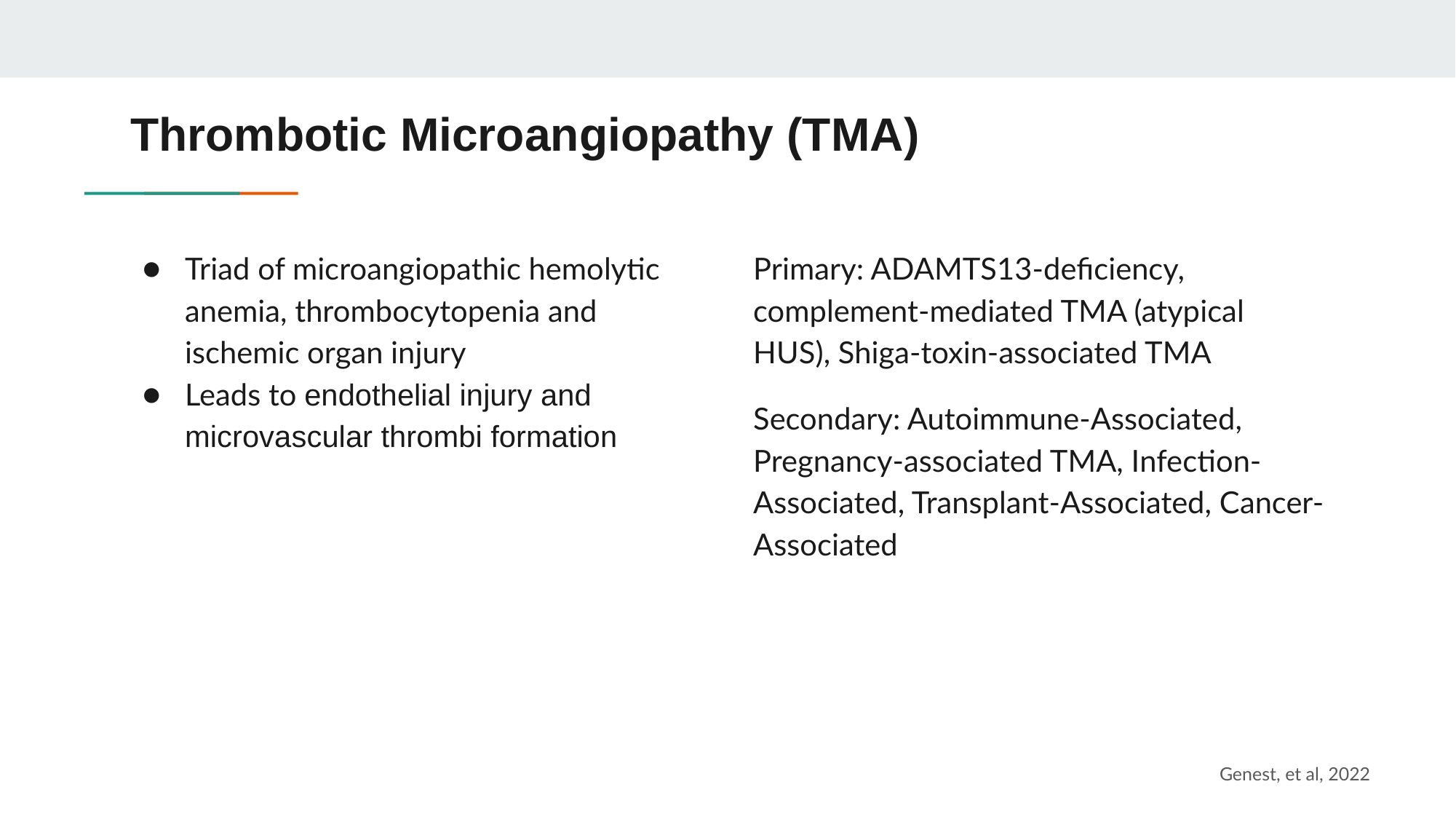

# Thrombotic Microangiopathy (TMA)
Triad of microangiopathic hemolytic anemia, thrombocytopenia and ischemic organ injury
Leads to endothelial injury and microvascular thrombi formation
Primary: ADAMTS13-deficiency, complement-mediated TMA (atypical HUS), Shiga-toxin-associated TMA
Secondary: Autoimmune-Associated, Pregnancy-associated TMA, Infection-Associated, Transplant-Associated, Cancer-Associated
Genest, et al, 2022